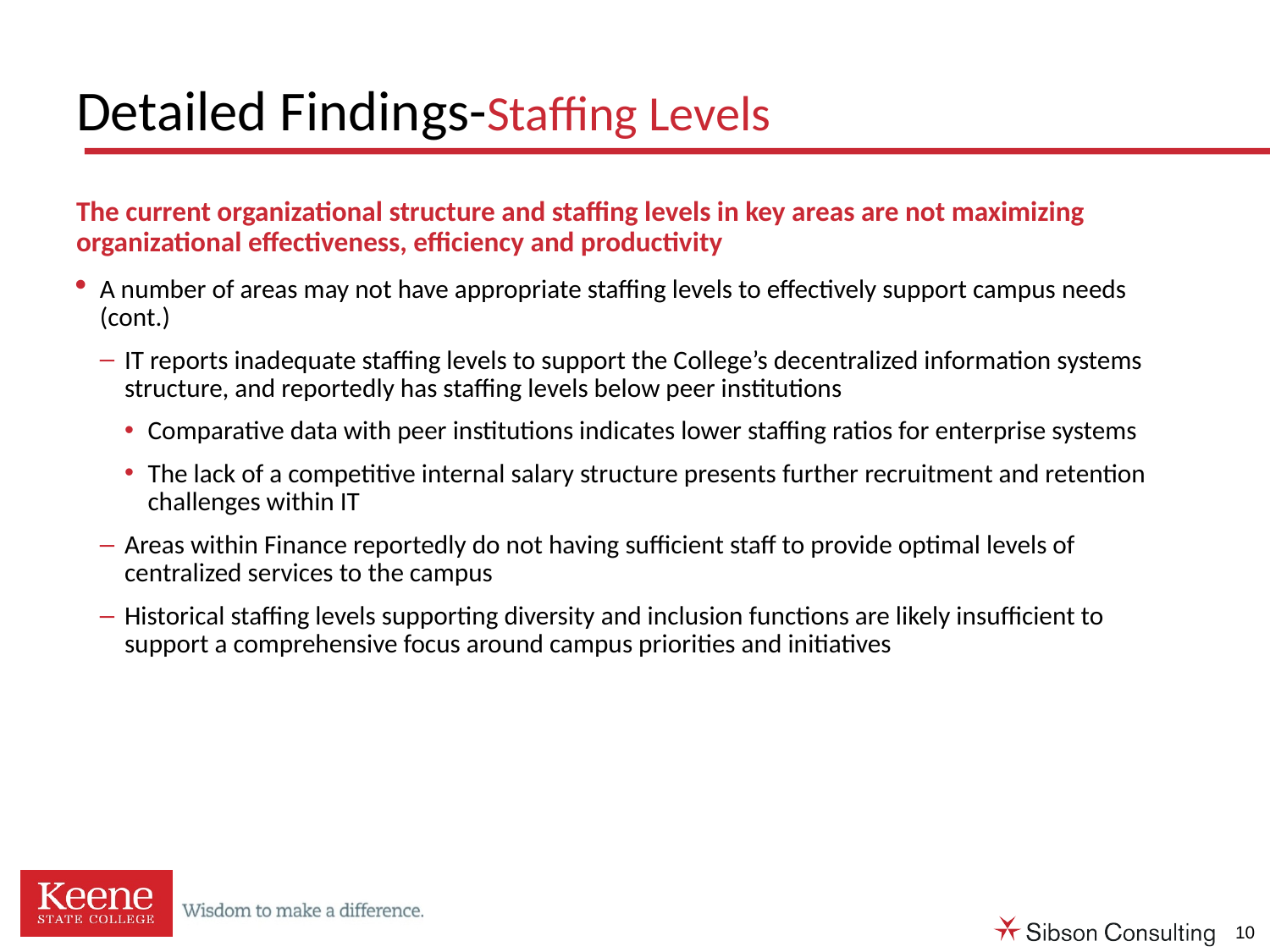

# Detailed Findings-Staffing Levels
The current organizational structure and staffing levels in key areas are not maximizing organizational effectiveness, efficiency and productivity
A number of areas may not have appropriate staffing levels to effectively support campus needs (cont.)
IT reports inadequate staffing levels to support the College’s decentralized information systems structure, and reportedly has staffing levels below peer institutions
Comparative data with peer institutions indicates lower staffing ratios for enterprise systems
The lack of a competitive internal salary structure presents further recruitment and retention challenges within IT
Areas within Finance reportedly do not having sufficient staff to provide optimal levels of centralized services to the campus
Historical staffing levels supporting diversity and inclusion functions are likely insufficient to support a comprehensive focus around campus priorities and initiatives